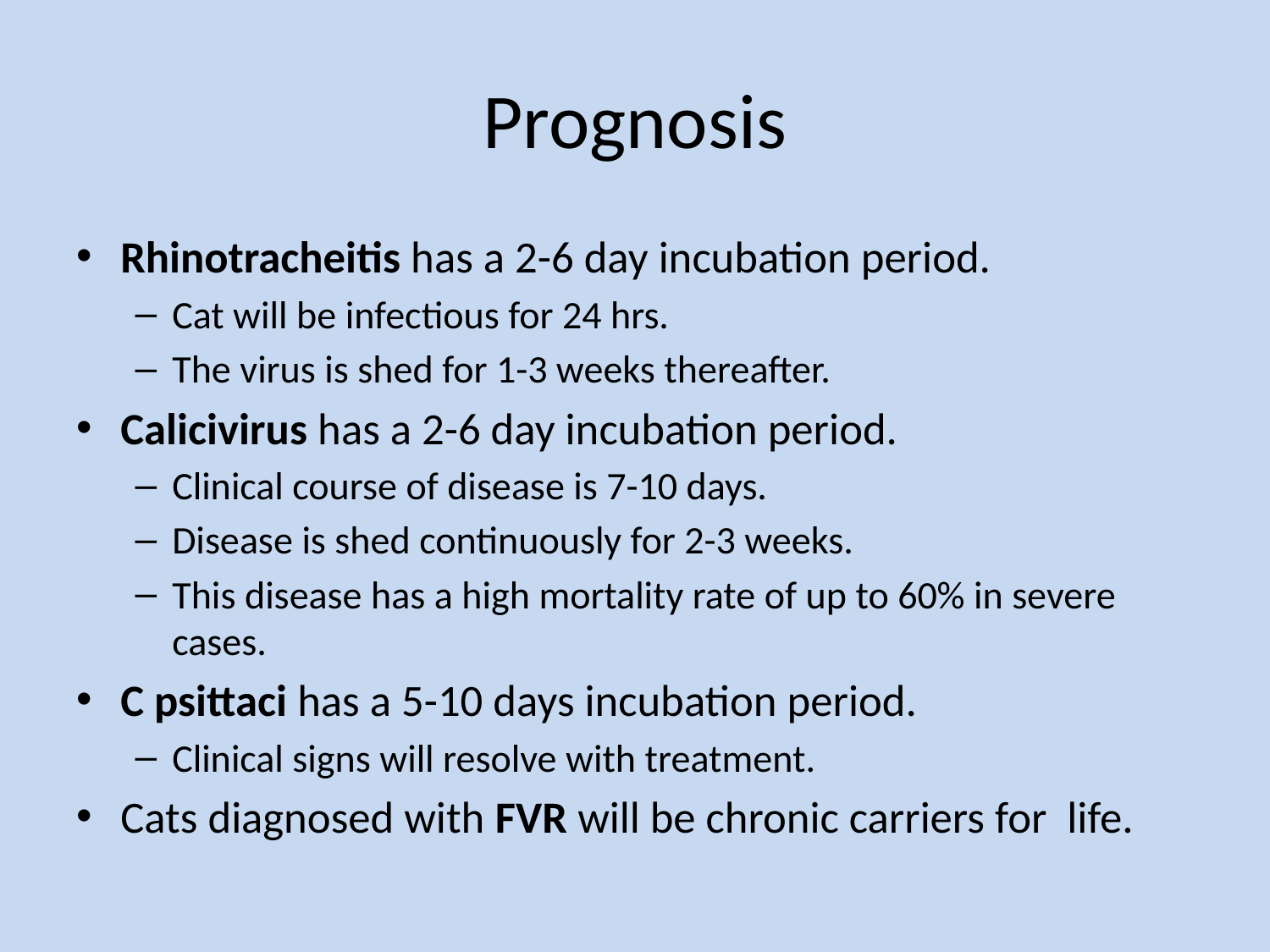

# Prognosis
Rhinotracheitis has a 2-6 day incubation period.
Cat will be infectious for 24 hrs.
The virus is shed for 1-3 weeks thereafter.
Calicivirus has a 2-6 day incubation period.
Clinical course of disease is 7-10 days.
Disease is shed continuously for 2-3 weeks.
This disease has a high mortality rate of up to 60% in severe cases.
C psittaci has a 5-10 days incubation period.
Clinical signs will resolve with treatment.
Cats diagnosed with FVR will be chronic carriers for  life.